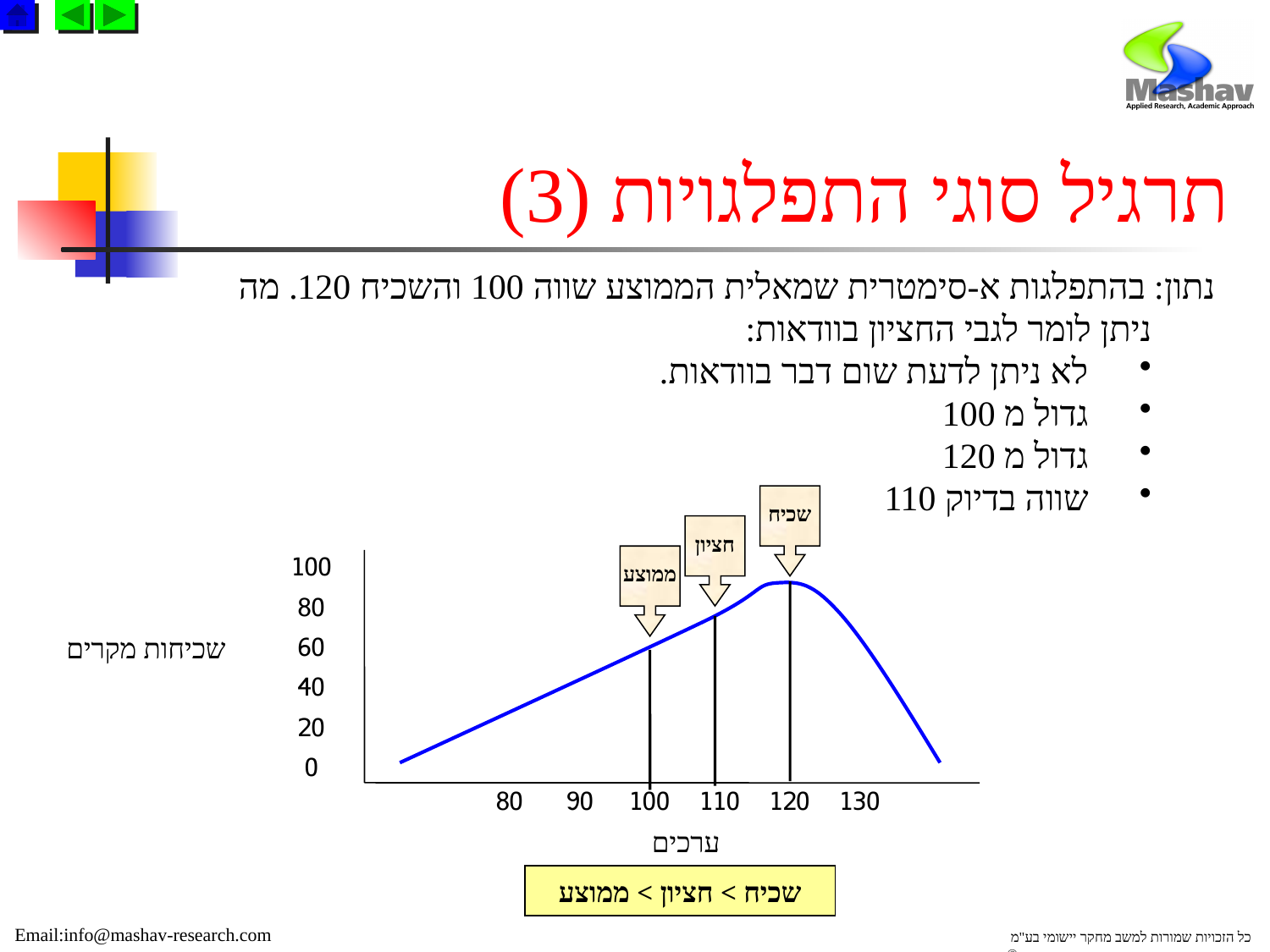

# תרגיל סוגי התפלגויות (3)
נתון: בהתפלגות א-סימטרית שמאלית הממוצע שווה 100 והשכיח 120. מה ניתן לומר לגבי החציון בוודאות:
לא ניתן לדעת שום דבר בוודאות.
גדול מ 100
גדול מ 120
שווה בדיוק 110
שכיח
ממוצע

100
80
60
40
20
0
80
90
100
110
120
130

ערכים
שכיחות מקרים
חציון

שכיח > חציון > ממוצע